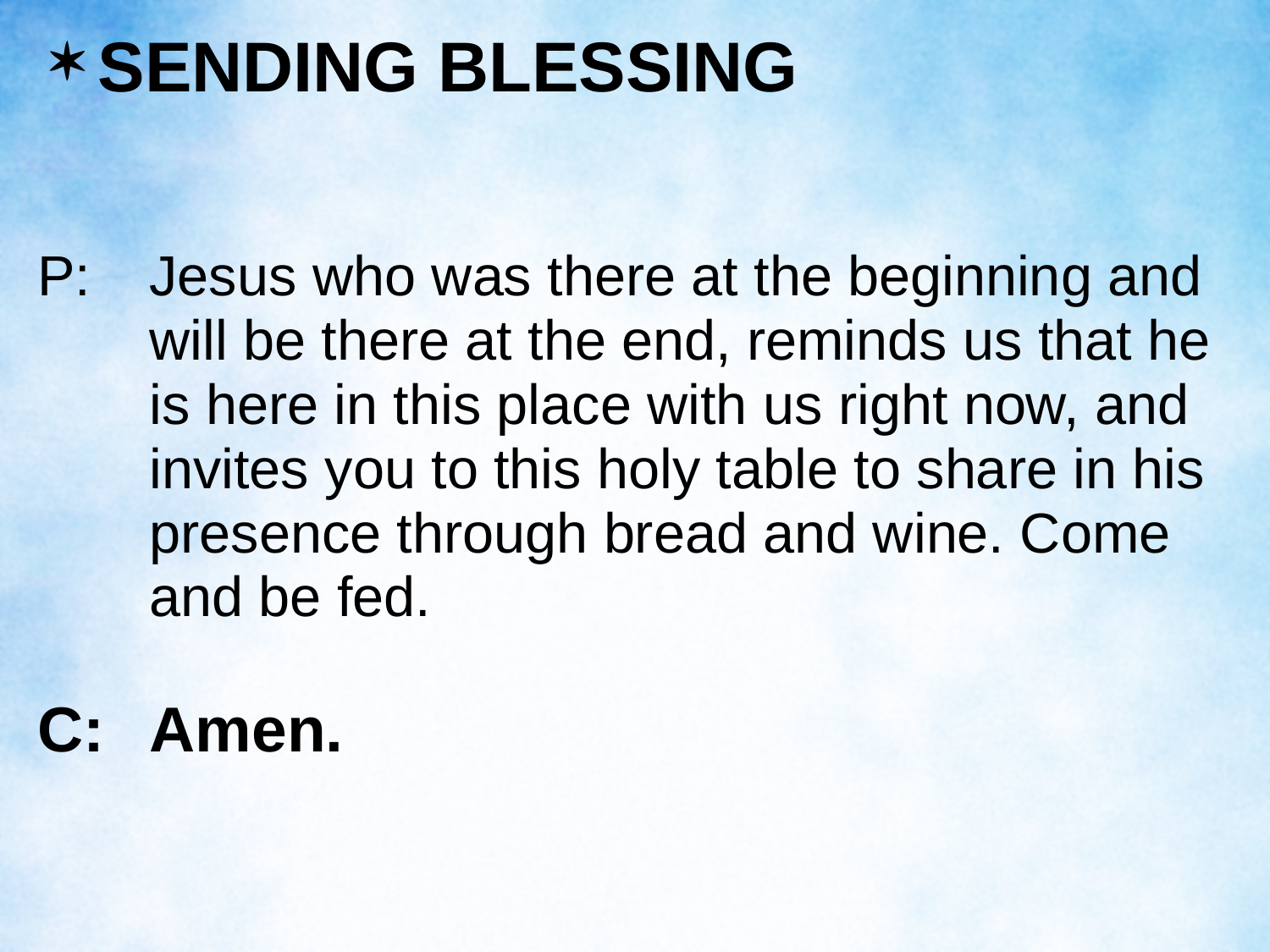

SENDING BLESSING
P:	Jesus who was there at the beginning and will be there at the end, reminds us that he is here in this place with us right now, and invites you to this holy table to share in his presence through bread and wine. Come and be fed.

C:	Amen.